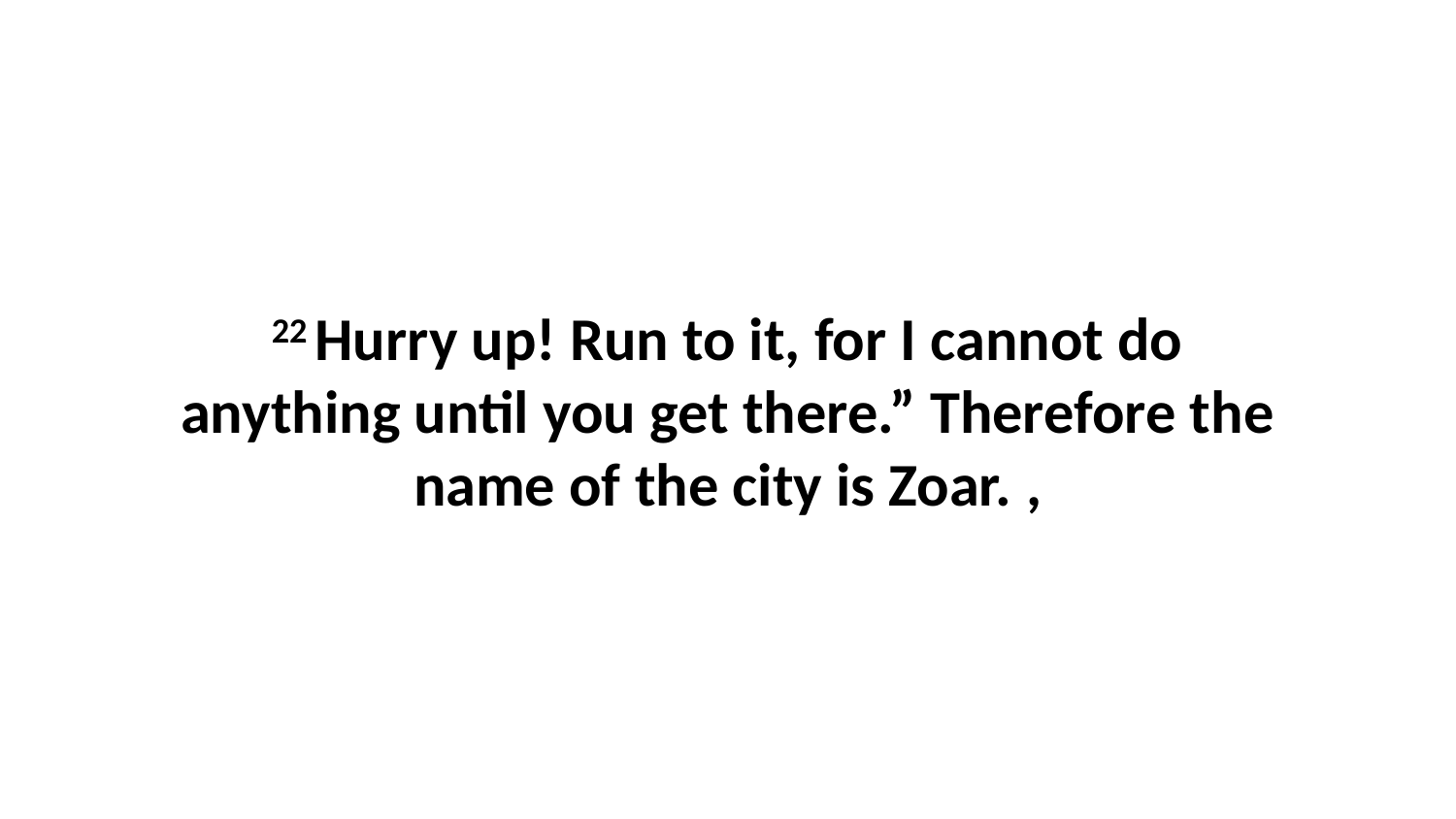

22 Hurry up! Run to it, for I cannot do anything until you get there.” Therefore the name of the city is Zoar. ,